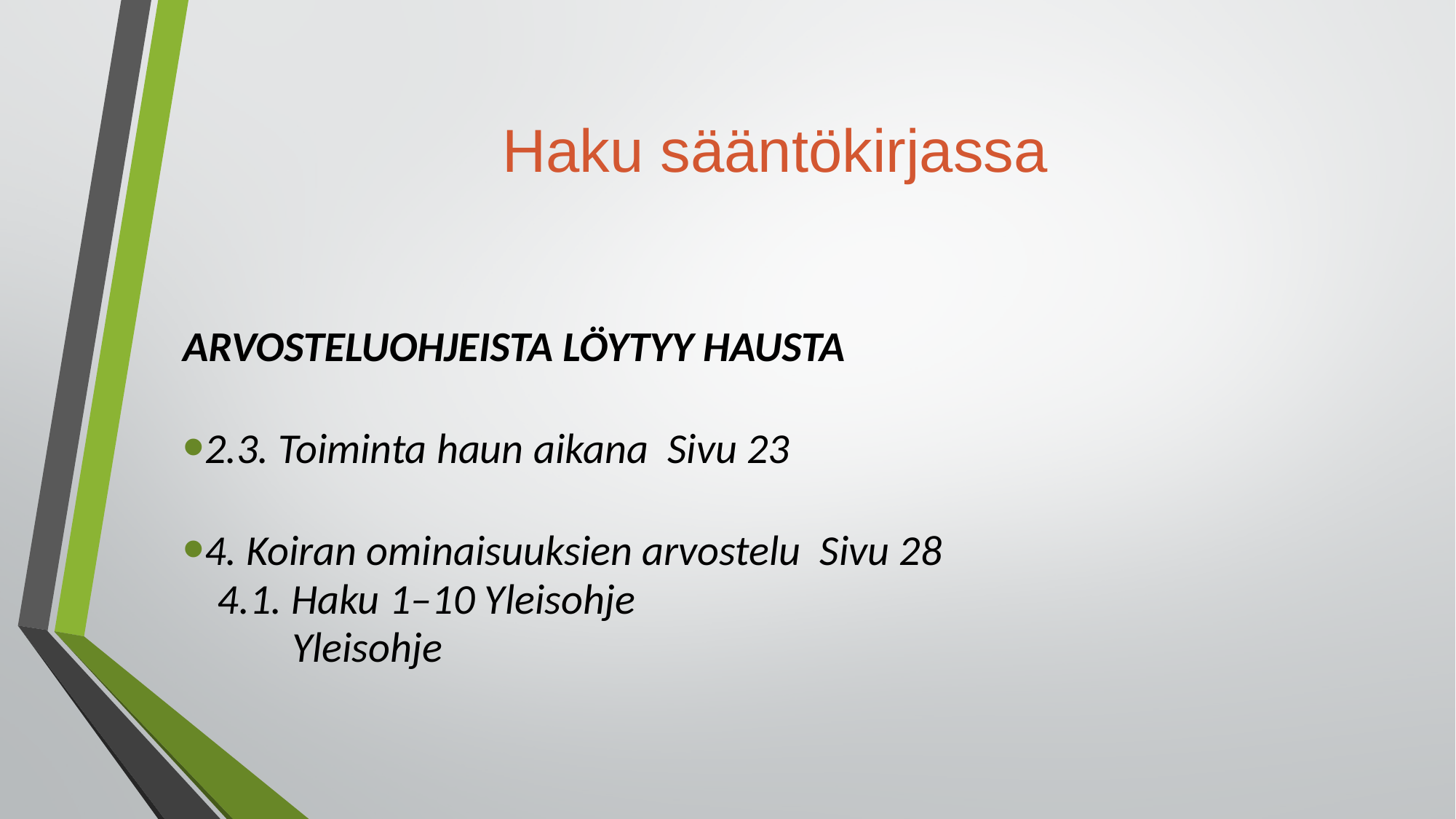

# Haku sääntökirjassa
ARVOSTELUOHJEISTA LÖYTYY HAUSTA

2.3. Toiminta haun aikana  Sivu 23

4. Koiran ominaisuuksien arvostelu  Sivu 28
4.1. Haku 1–10 Yleisohje
	Yleisohje